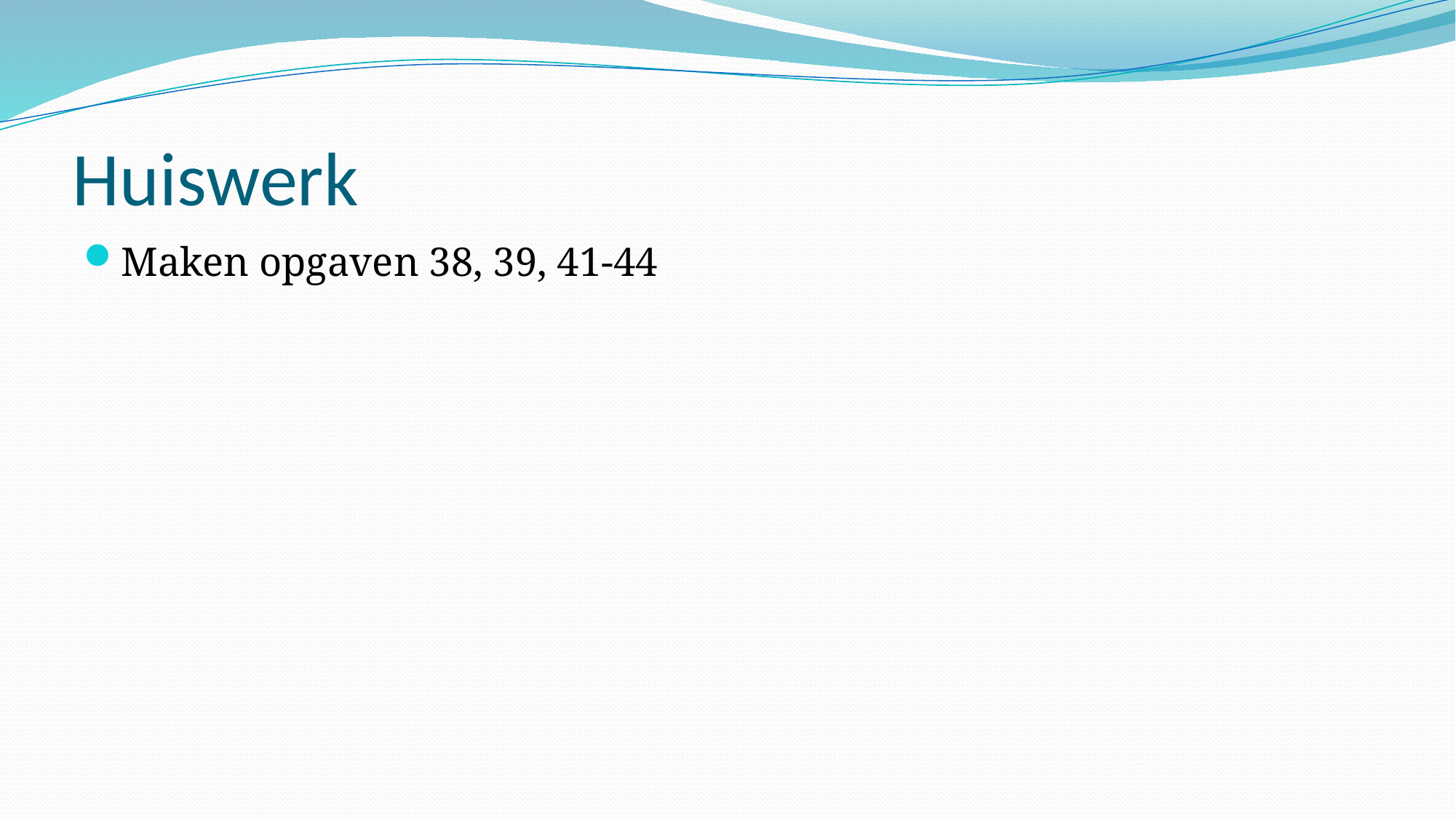

# Huiswerk
Maken opgaven 38, 39, 41-44